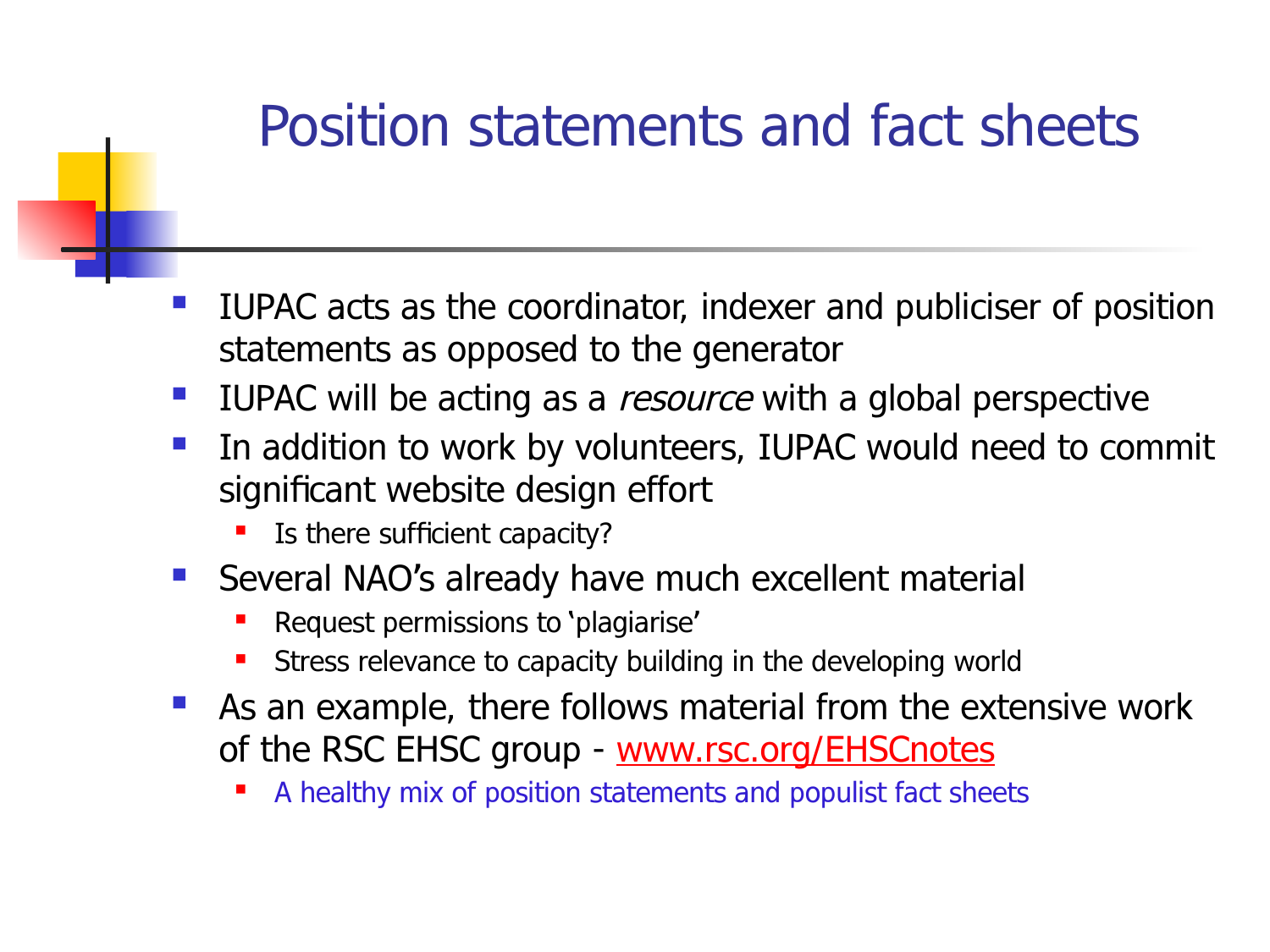

# Position statements and fact sheets
IUPAC acts as the coordinator, indexer and publiciser of position statements as opposed to the generator
IUPAC will be acting as a resource with a global perspective
In addition to work by volunteers, IUPAC would need to commit significant website design effort
Is there sufficient capacity?
Several NAO’s already have much excellent material
Request permissions to ‘plagiarise’
Stress relevance to capacity building in the developing world
As an example, there follows material from the extensive work of the RSC EHSC group - www.rsc.org/EHSCnotes
A healthy mix of position statements and populist fact sheets